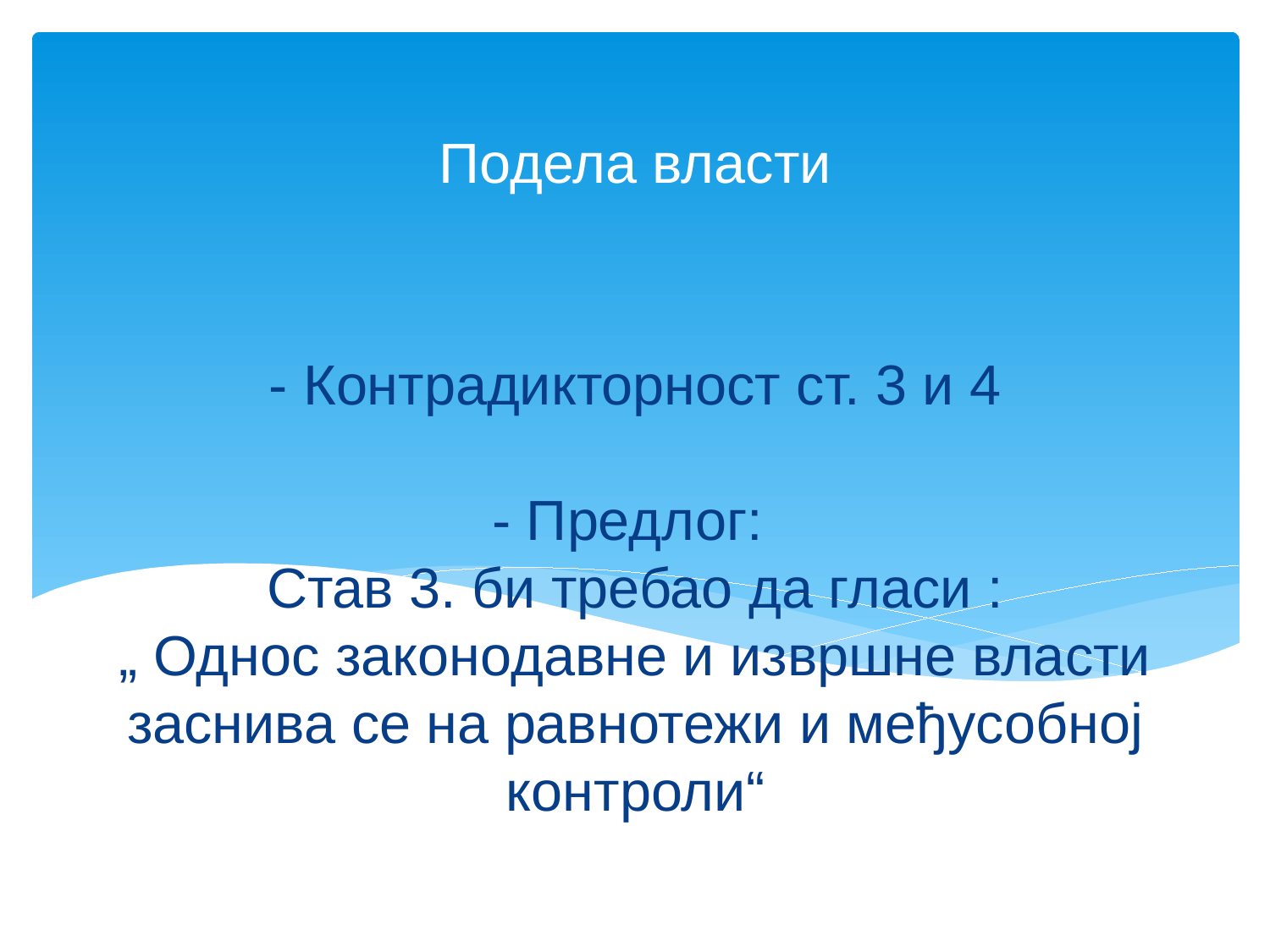

Подела власти
# - Контрадикторност ст. 3 и 4 - Предлог: Став 3. би требао да гласи : „ Однос законодавне и извршне власти заснива се на равнотежи и међусобној контроли“